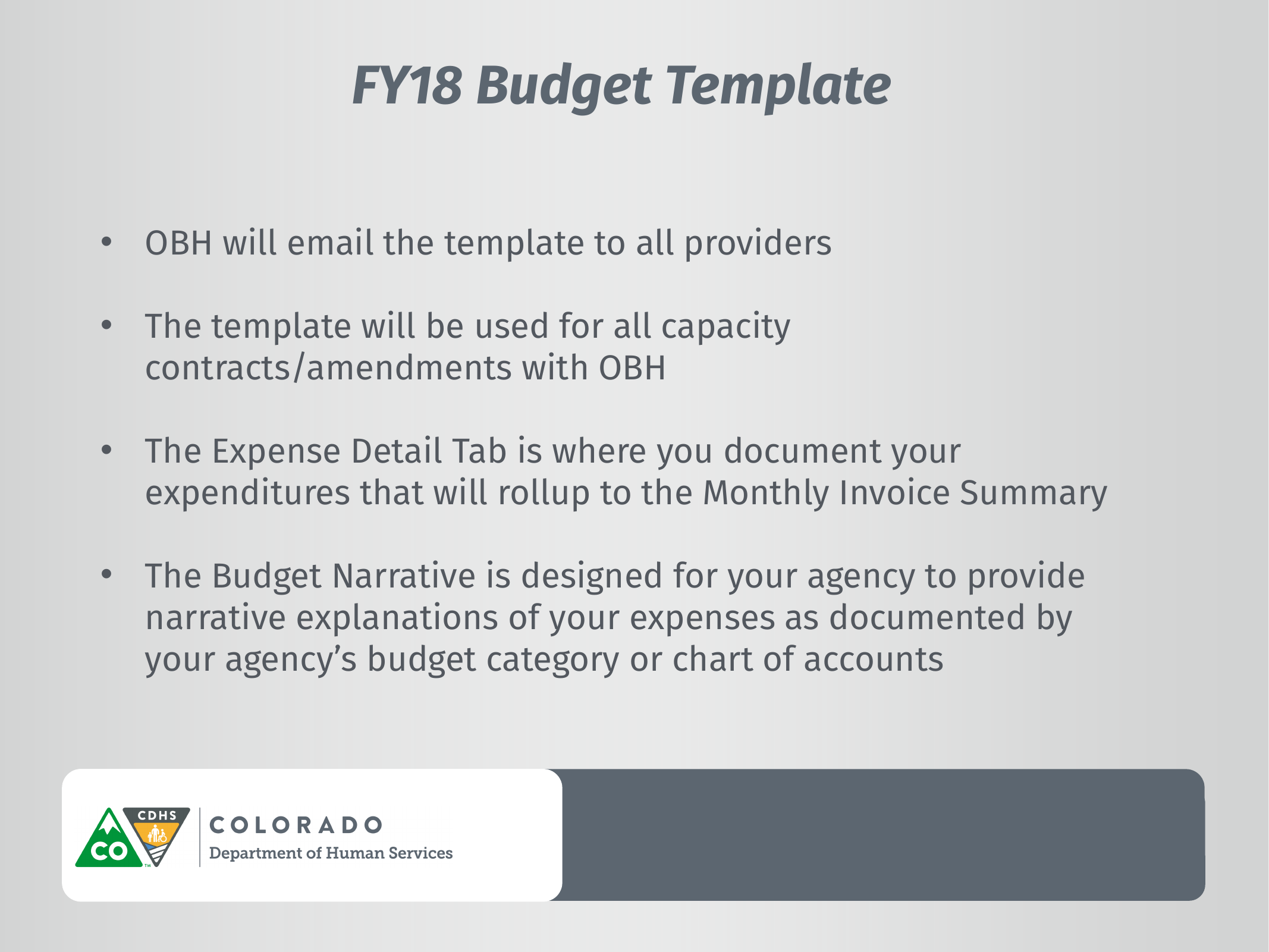

FY18 Budget Template
OBH will email the template to all providers

The template will be used for all capacity contracts/amendments with OBH

The Expense Detail Tab is where you document your expenditures that will rollup to the Monthly Invoice Summary

The Budget Narrative is designed for your agency to provide narrative explanations of your expenses as documented by your agency’s budget category or chart of accounts